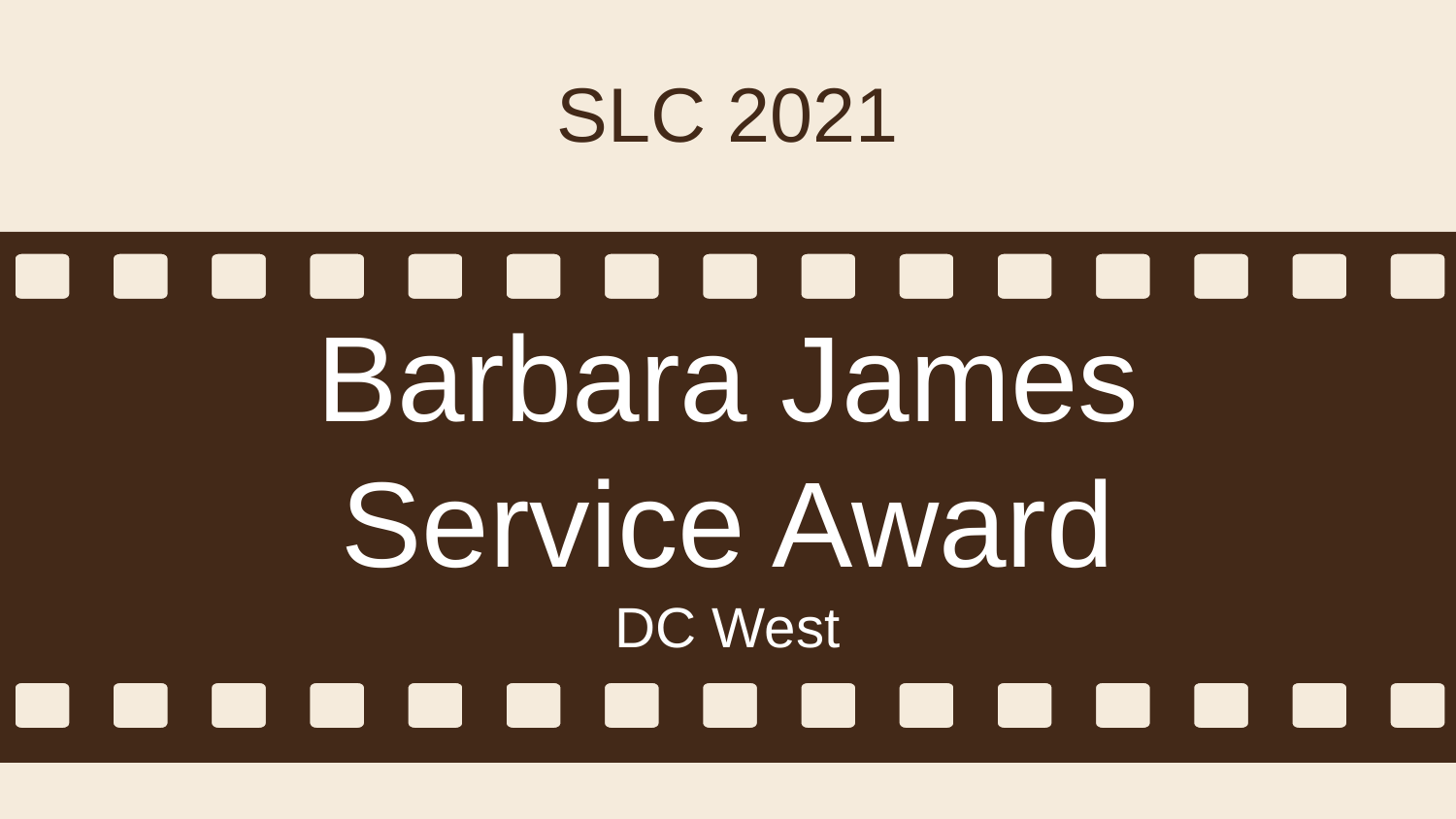

# SLC 2021
Barbara James Service Award
DC West